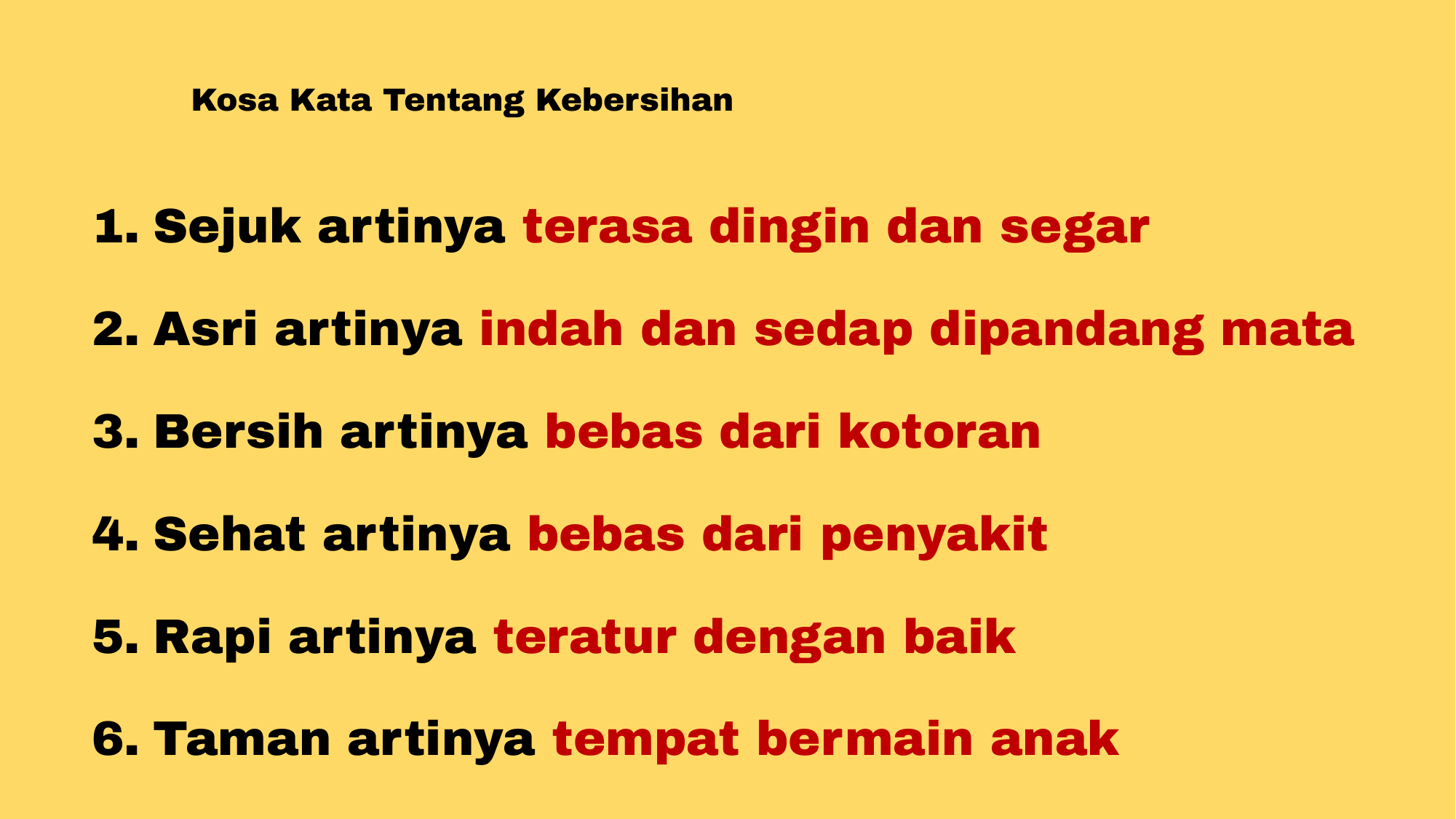

# Kosa Kata Tentang Kebersihan
Sejuk artinya terasa dingin dan segar
Asri artinya indah dan sedap dipandang mata
Bersih artinya bebas dari kotoran
Sehat artinya bebas dari penyakit
Rapi artinya teratur dengan baik
Taman artinya tempat bermain anak